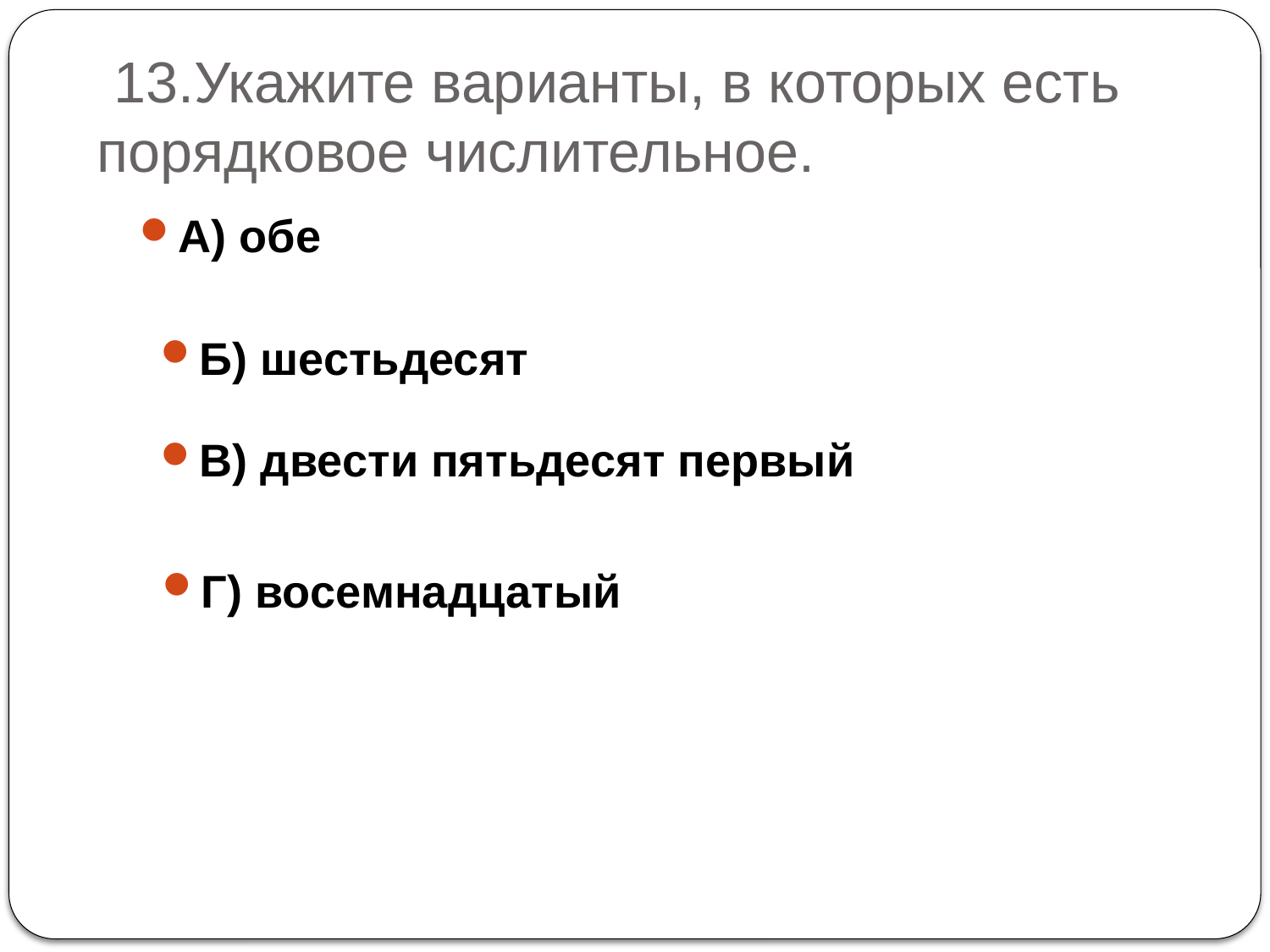

# 13.Укажите варианты, в которых есть порядковое числительное.
А) обе
Б) шестьдесят
В) двести пятьдесят первый
Г) восемнадцатый